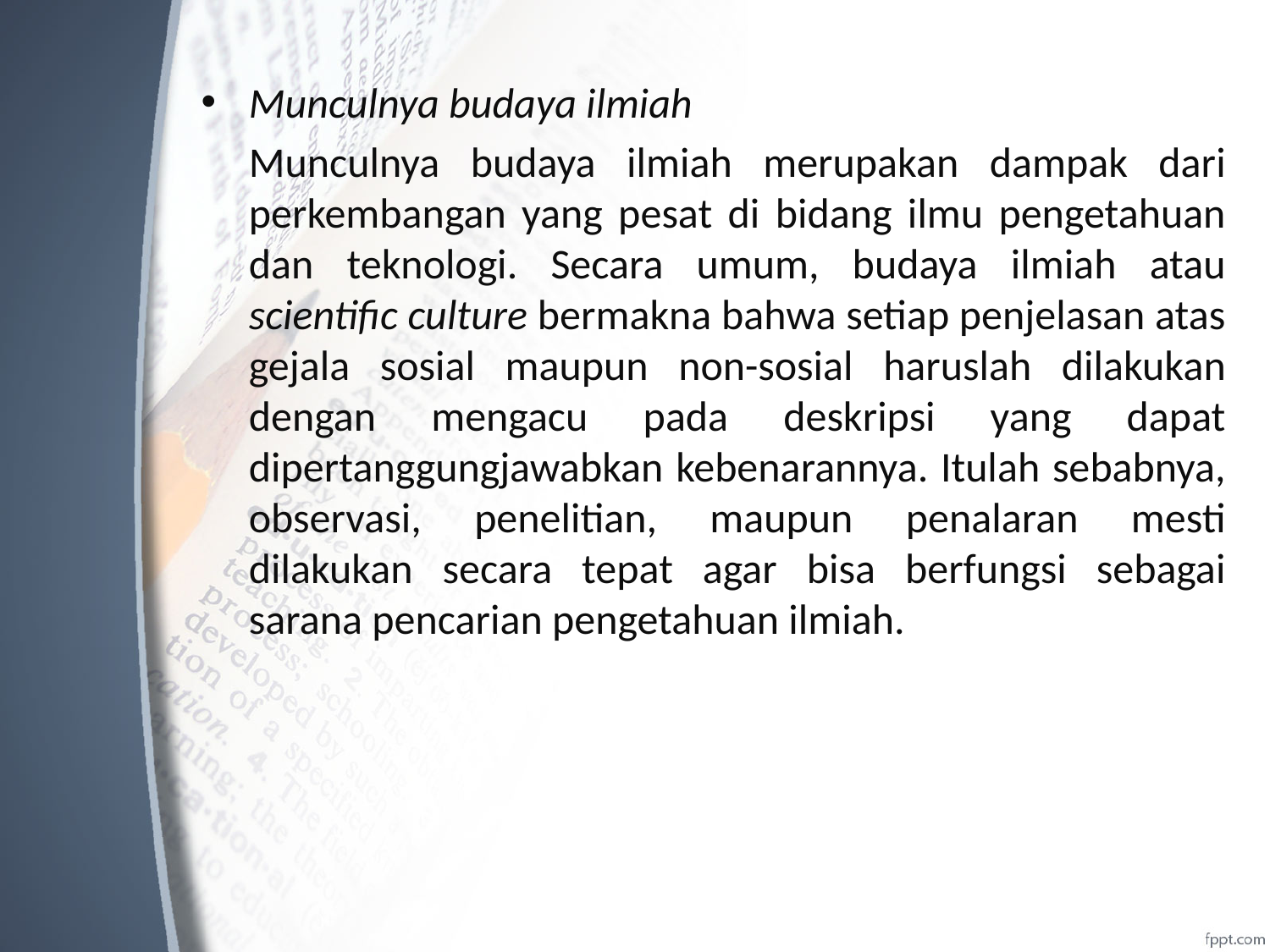

Munculnya budaya ilmiah
	Munculnya budaya ilmiah merupakan dampak dari perkembangan yang pesat di bidang ilmu pengetahuan dan teknologi. Secara umum, budaya ilmiah atau scientific culture bermakna bahwa setiap penjelasan atas gejala sosial maupun non-sosial haruslah dilakukan dengan mengacu pada deskripsi yang dapat dipertanggungjawabkan kebenarannya. Itulah sebabnya, observasi, penelitian, maupun penalaran mesti dilakukan secara tepat agar bisa berfungsi sebagai sarana pencarian pengetahuan ilmiah.